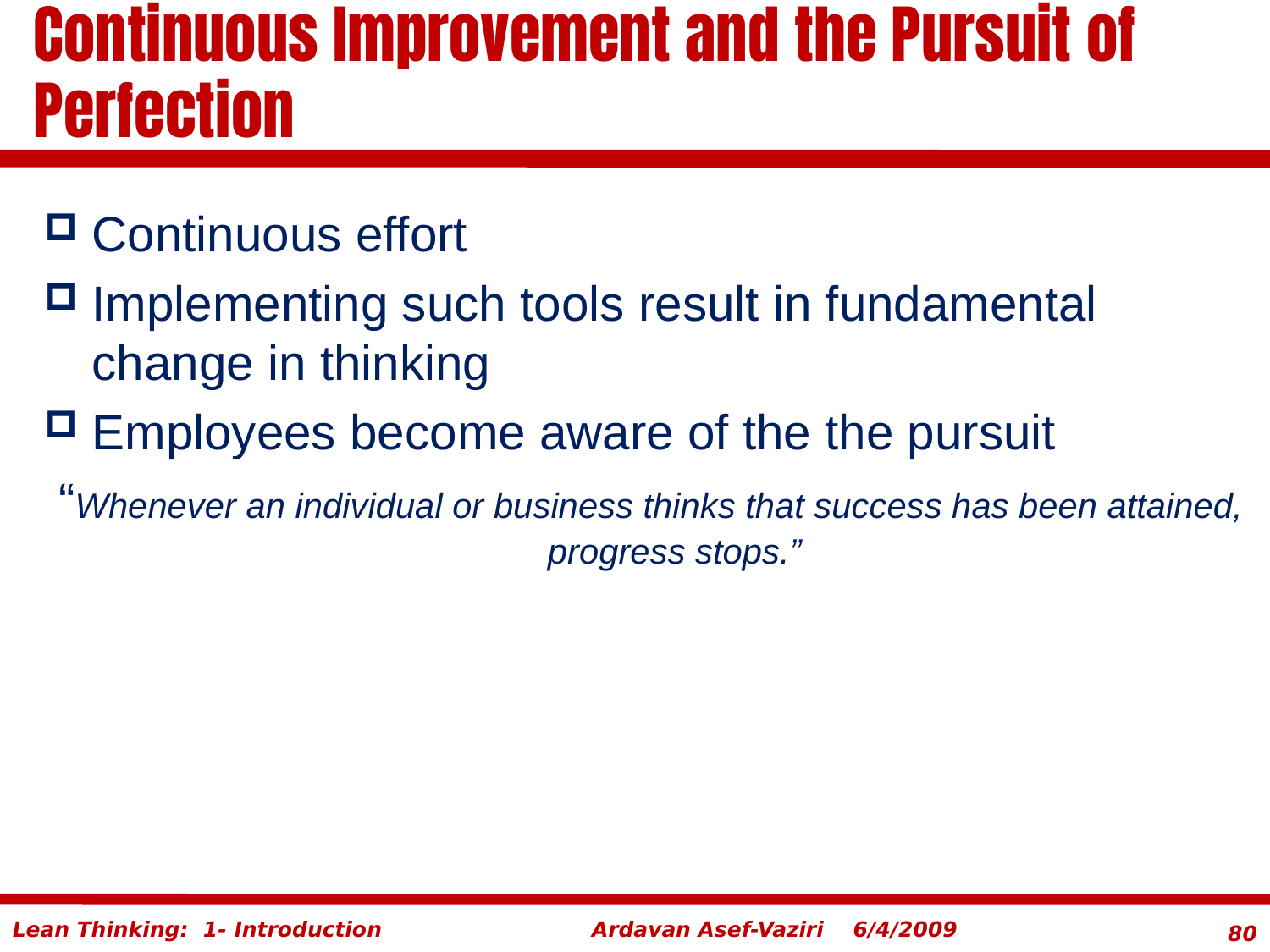

# Continuous Improvement and the Pursuit of Perfection
Continuous effort
Implementing such tools result in fundamental change in thinking
Employees become aware of the the pursuit
“Whenever an individual or business thinks that success has been attained, progress stops.”